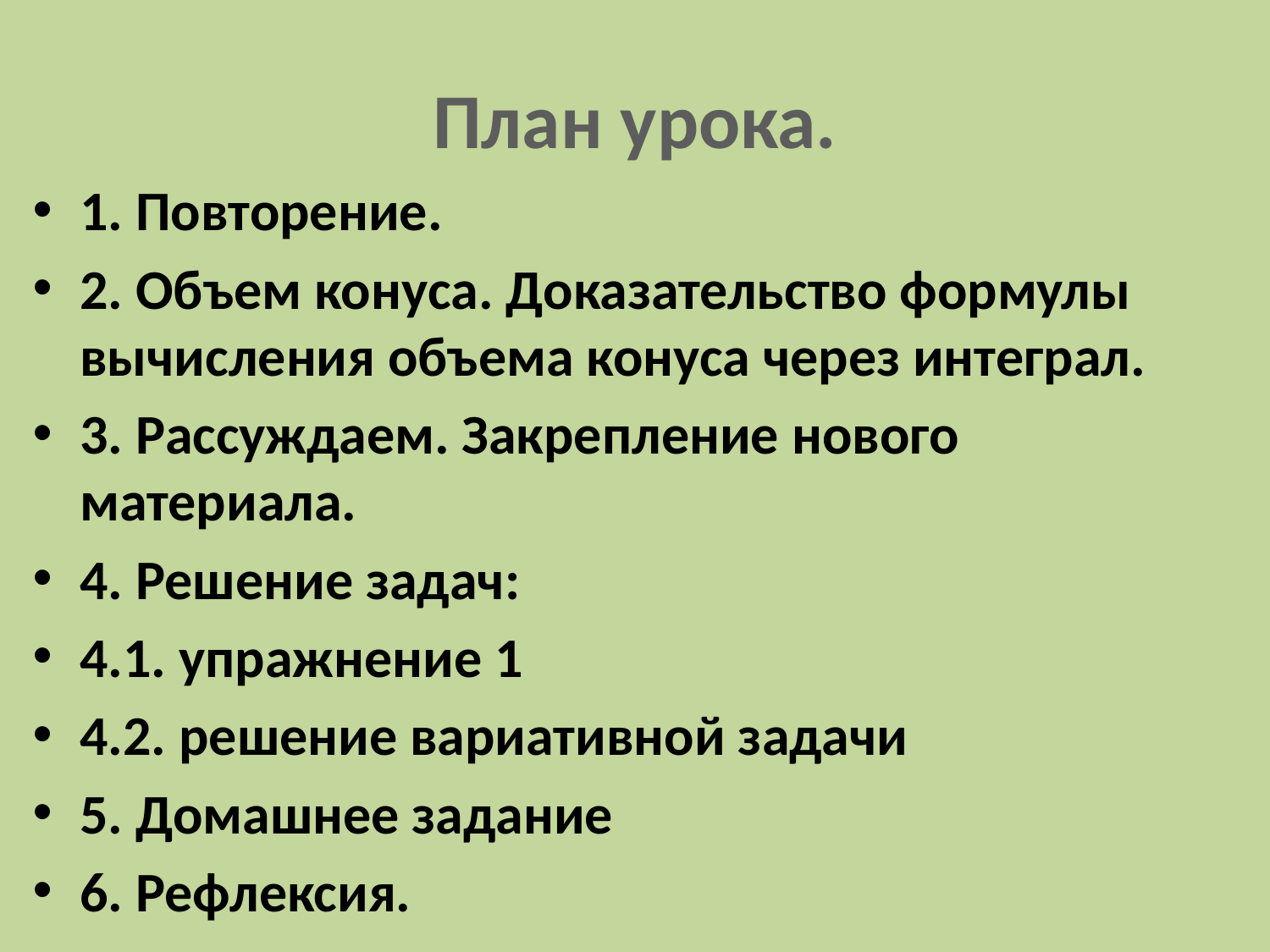

# План урока.
1. Повторение.
2. Объем конуса. Доказательство формулы вычисления объема конуса через интеграл.
3. Рассуждаем. Закрепление нового материала.
4. Решение задач:
4.1. упражнение 1
4.2. решение вариативной задачи
5. Домашнее задание
6. Рефлексия.